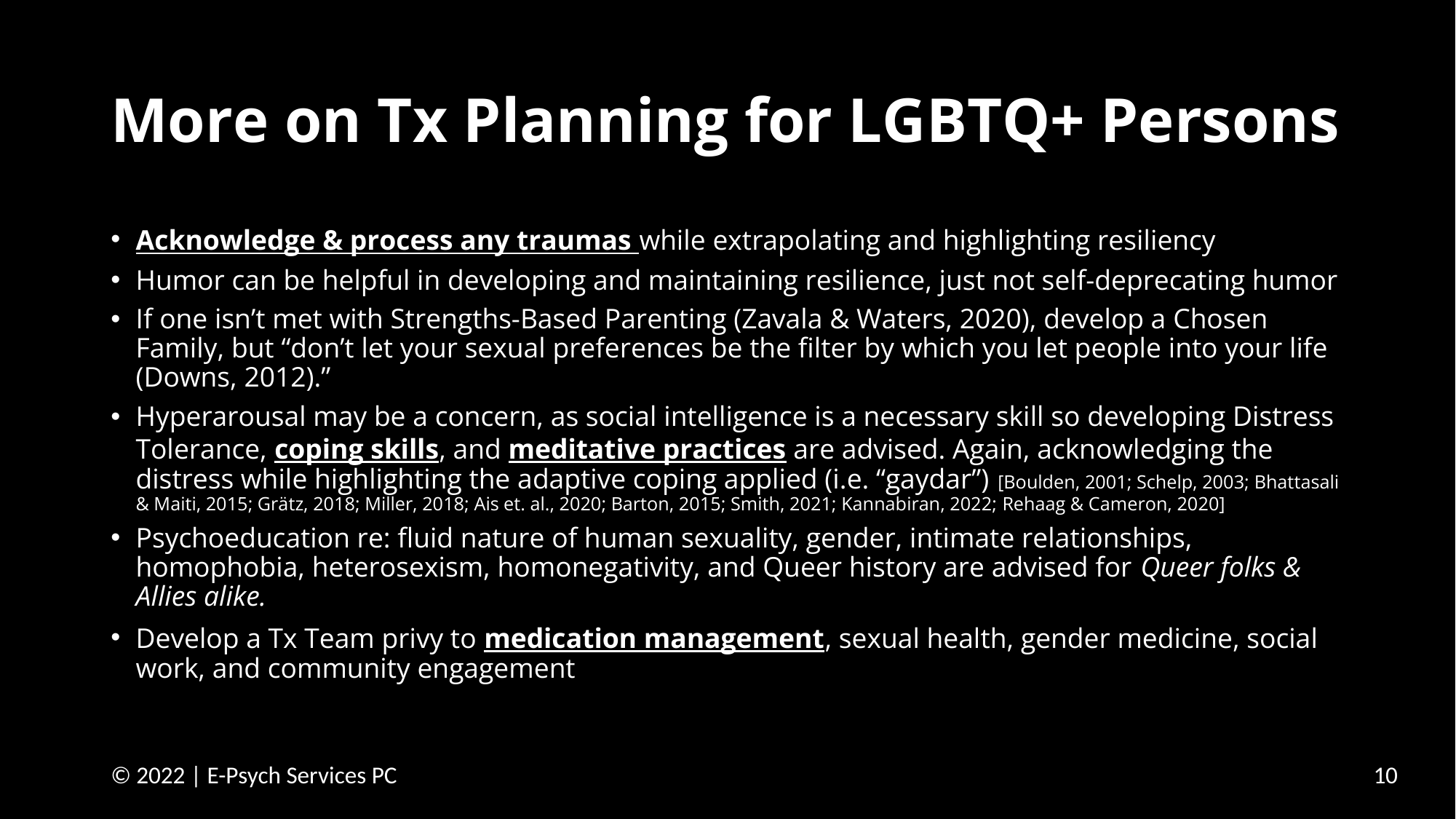

# More on Tx Planning for LGBTQ+ Persons
Acknowledge & process any traumas while extrapolating and highlighting resiliency
Humor can be helpful in developing and maintaining resilience, just not self-deprecating humor
If one isn’t met with Strengths-Based Parenting (Zavala & Waters, 2020), develop a Chosen Family, but “don’t let your sexual preferences be the filter by which you let people into your life (Downs, 2012).”
Hyperarousal may be a concern, as social intelligence is a necessary skill so developing Distress Tolerance, coping skills, and meditative practices are advised. Again, acknowledging the distress while highlighting the adaptive coping applied (i.e. “gaydar”) [Boulden, 2001; Schelp, 2003; Bhattasali & Maiti, 2015; Grätz, 2018; Miller, 2018; Ais et. al., 2020; Barton, 2015; Smith, 2021; Kannabiran, 2022; Rehaag & Cameron, 2020]
Psychoeducation re: fluid nature of human sexuality, gender, intimate relationships, homophobia, heterosexism, homonegativity, and Queer history are advised for Queer folks & Allies alike.
Develop a Tx Team privy to medication management, sexual health, gender medicine, social work, and community engagement
10
© 2022 | E-Psych Services PC